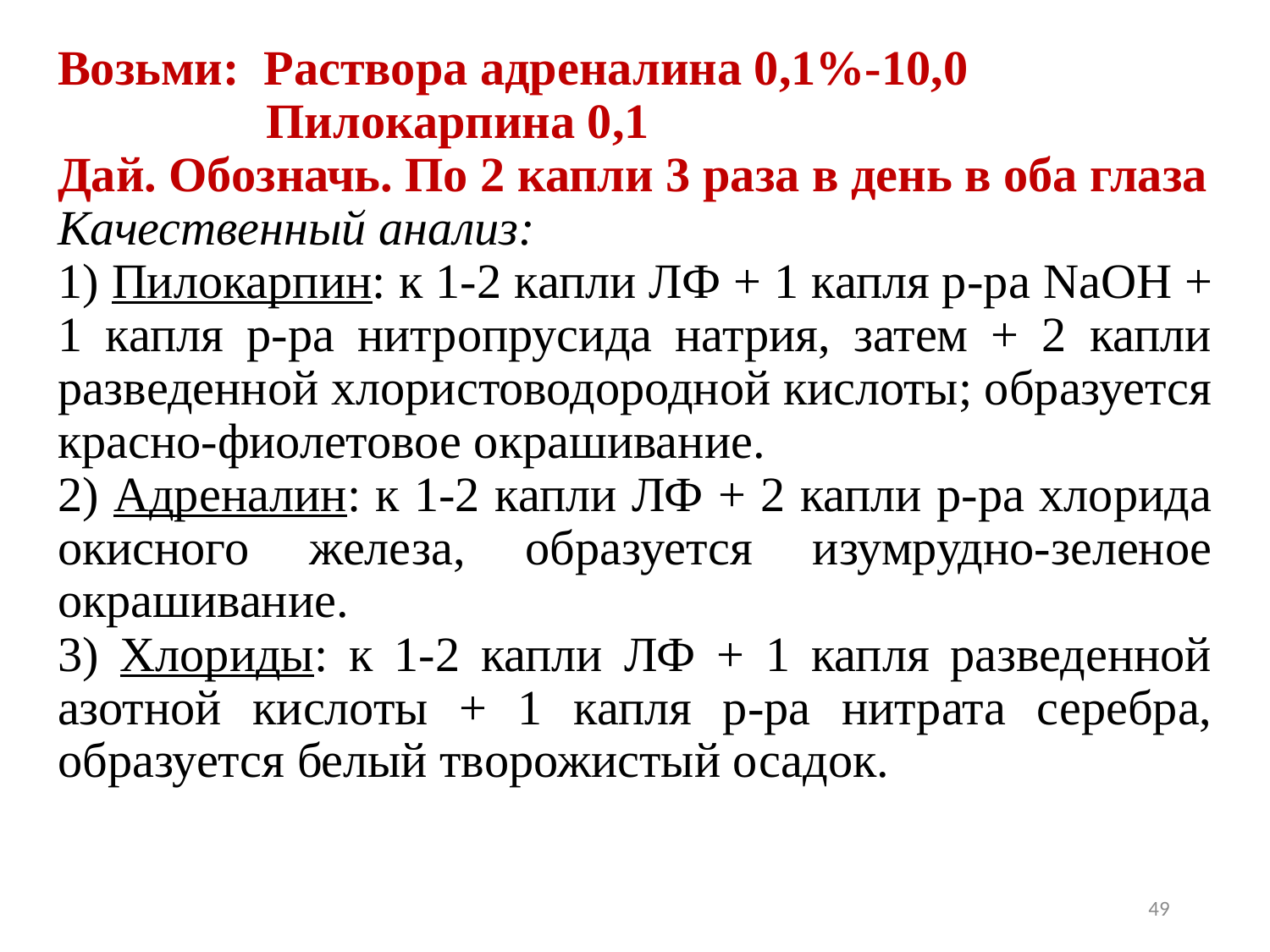

Возьми:  Раствора адреналина 0,1%-10,0
                 Пилокарпина 0,1
Дай. Обозначь. По 2 капли 3 раза в день в оба глаза
Качественный анализ:
1) Пилокарпин: к 1-2 капли ЛФ + 1 капля р-ра NаOH + 1 капля р-ра нитропрусида натрия, затем + 2 капли разведенной хлористоводородной кислоты; образуется красно-фиолетовое окрашивание.
2) Адреналин: к 1-2 капли ЛФ + 2 капли р-ра хлорида окисного железа, образуется изумрудно-зеленое окрашивание.
3) Хлориды: к 1-2 капли ЛФ + 1 капля разведенной азотной кислоты + 1 капля р-ра нитрата серебра, образуется белый творожистый осадок.

49